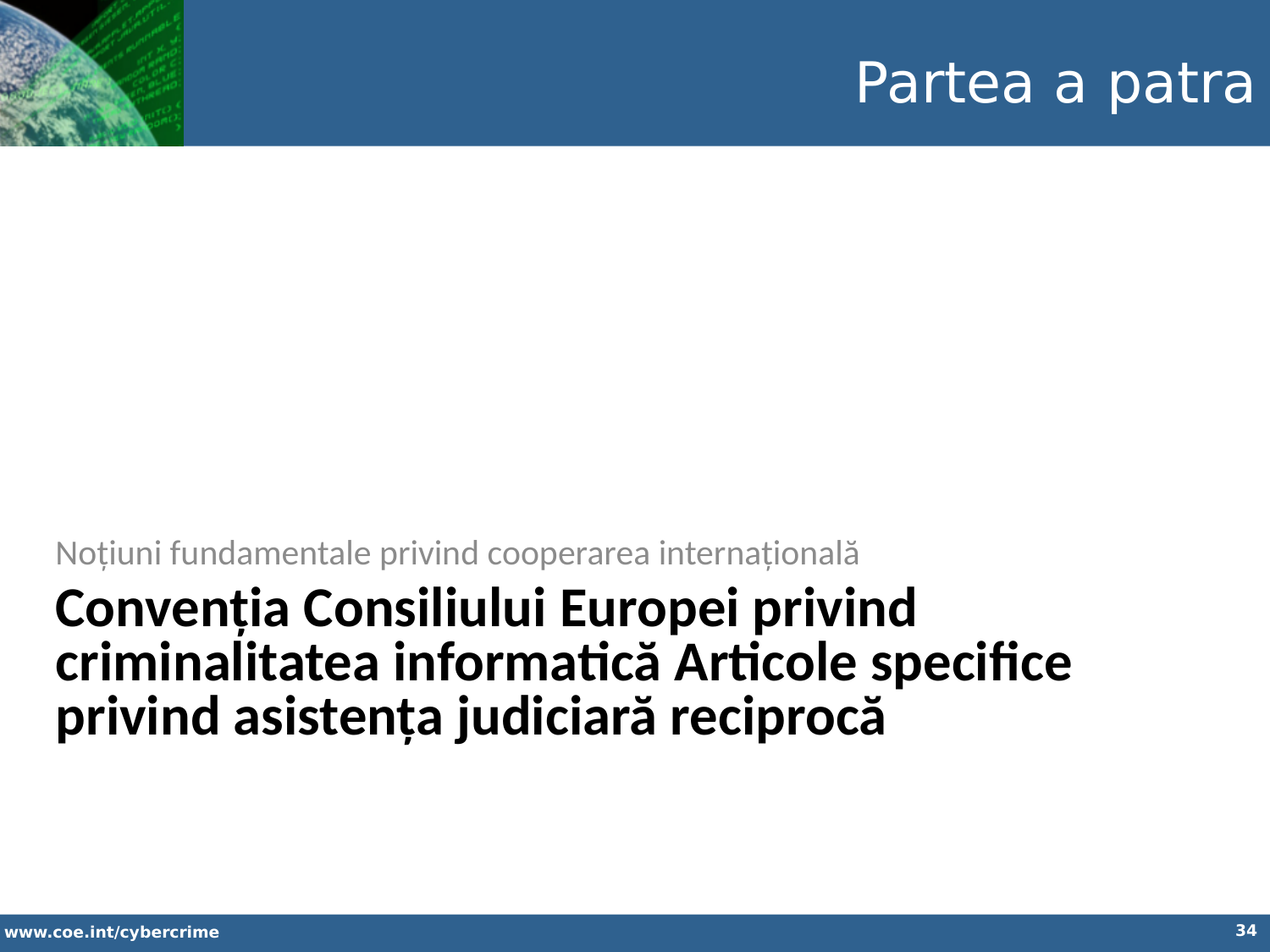

Partea a patra
Noțiuni fundamentale privind cooperarea internațională
Convenția Consiliului Europei privind criminalitatea informatică Articole specifice privind asistența judiciară reciprocă
34